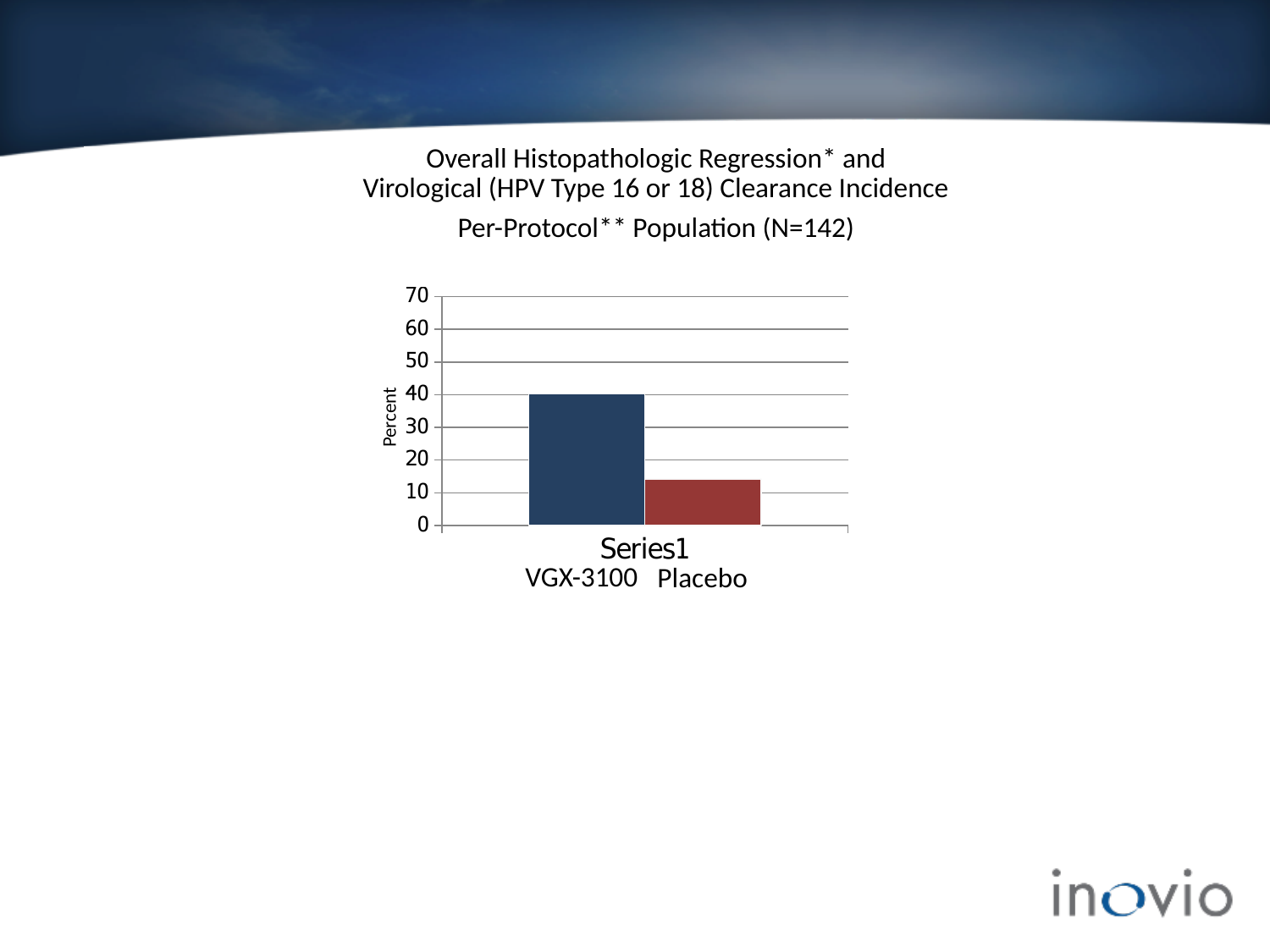

| Overall Histopathologic Regression\* and Virological (HPV Type 16 or 18) Clearance Incidence |
| --- |
| Per-Protocol\*\* Population (N=142) |

### Chart

| Category | VGX-3100 | Placebo |
|---|---|---|
|  | 40.2 | 14.3 |
Percent
VGX-3100
Placebo